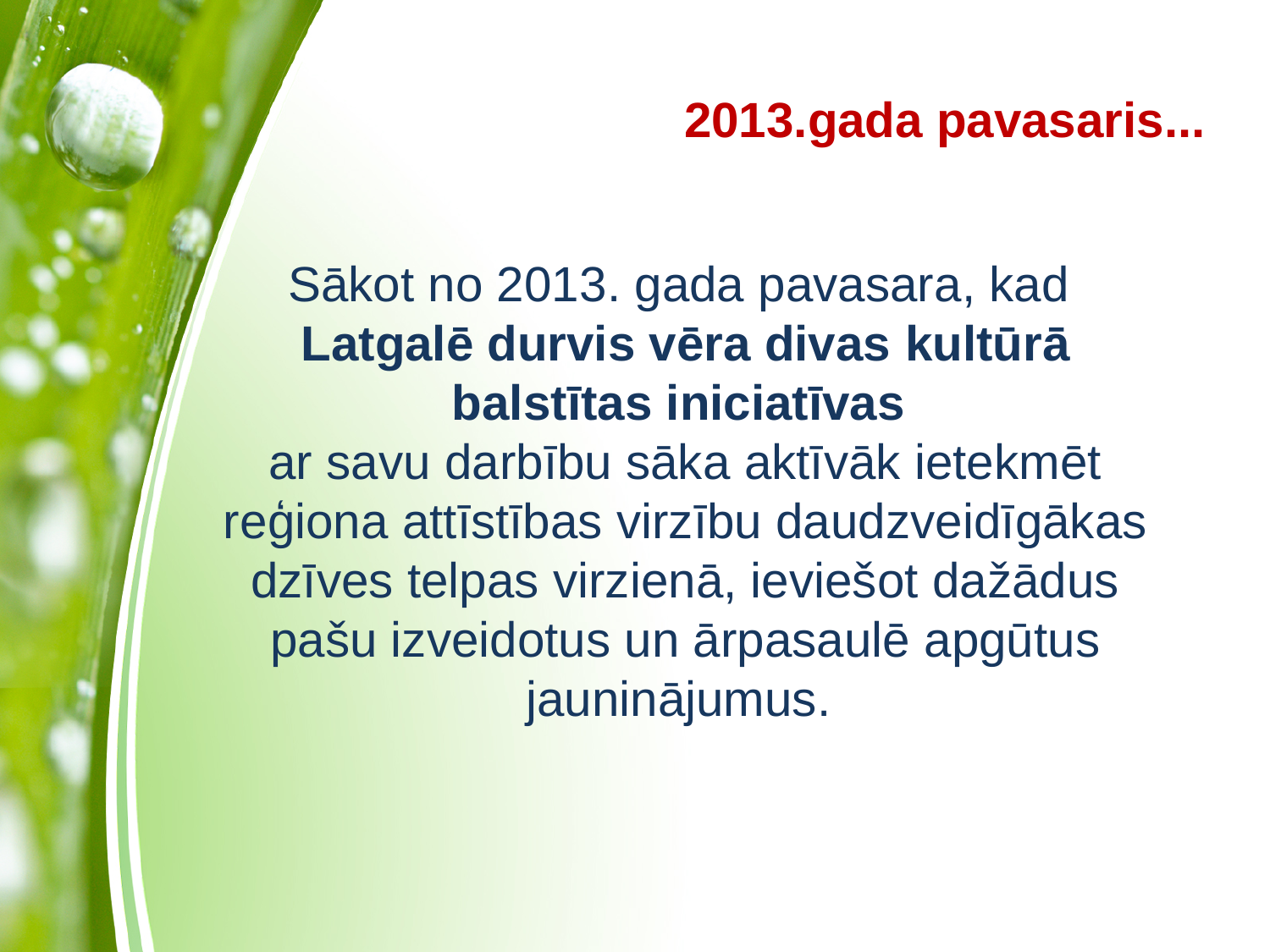

# 2013.gada pavasaris...
Sākot no 2013. gada pavasara, kad
Latgalē durvis vēra divas kultūrā balstītas iniciatīvas
ar savu darbību sāka aktīvāk ietekmēt reģiona attīstības virzību daudzveidīgākas dzīves telpas virzienā, ieviešot dažādus pašu izveidotus un ārpasaulē apgūtus jauninājumus.